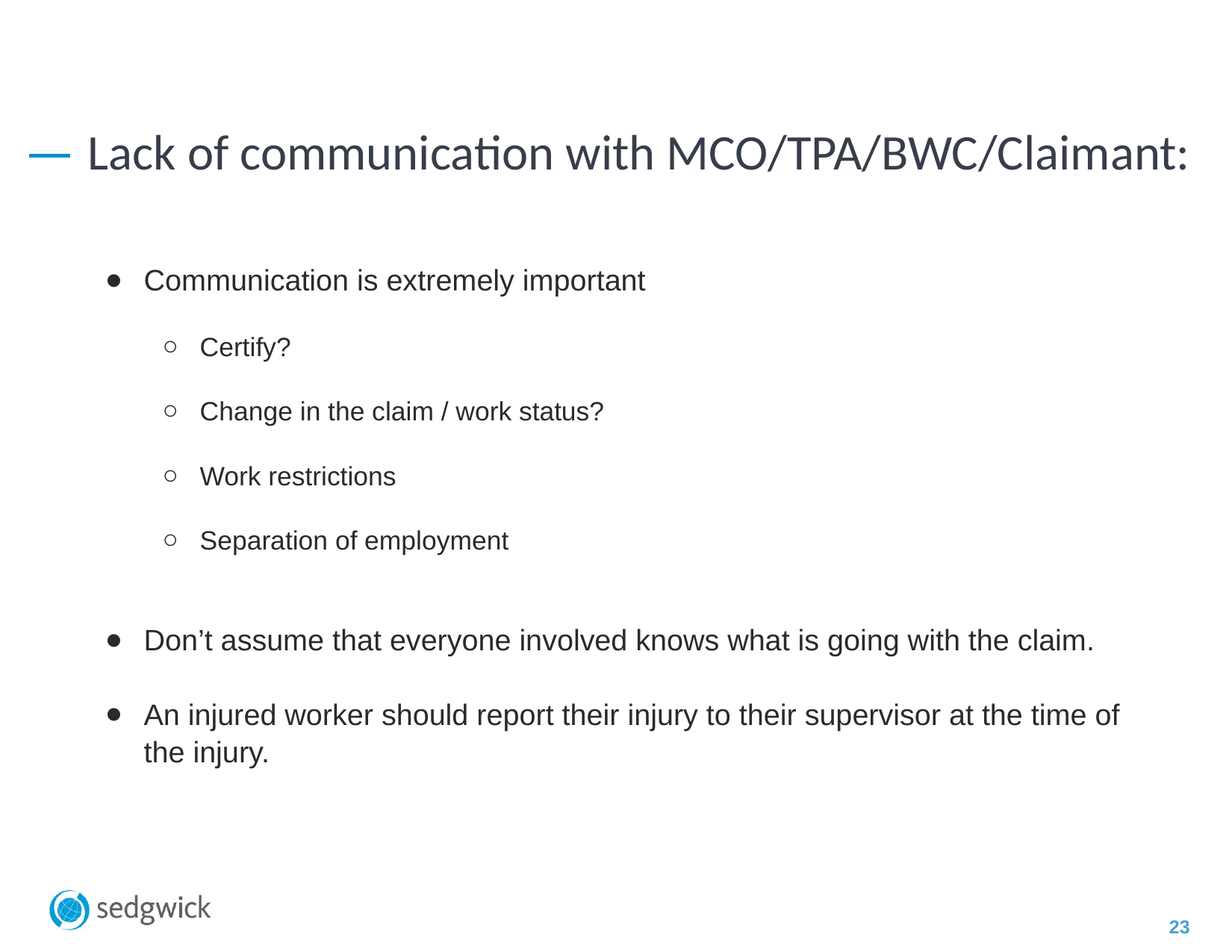

Lack of communication with MCO/TPA/BWC/Claimant:
Communication is extremely important
Certify?
Change in the claim / work status?
Work restrictions
Separation of employment

Don’t assume that everyone involved knows what is going with the claim.

An injured worker should report their injury to their supervisor at the time of the injury.

23